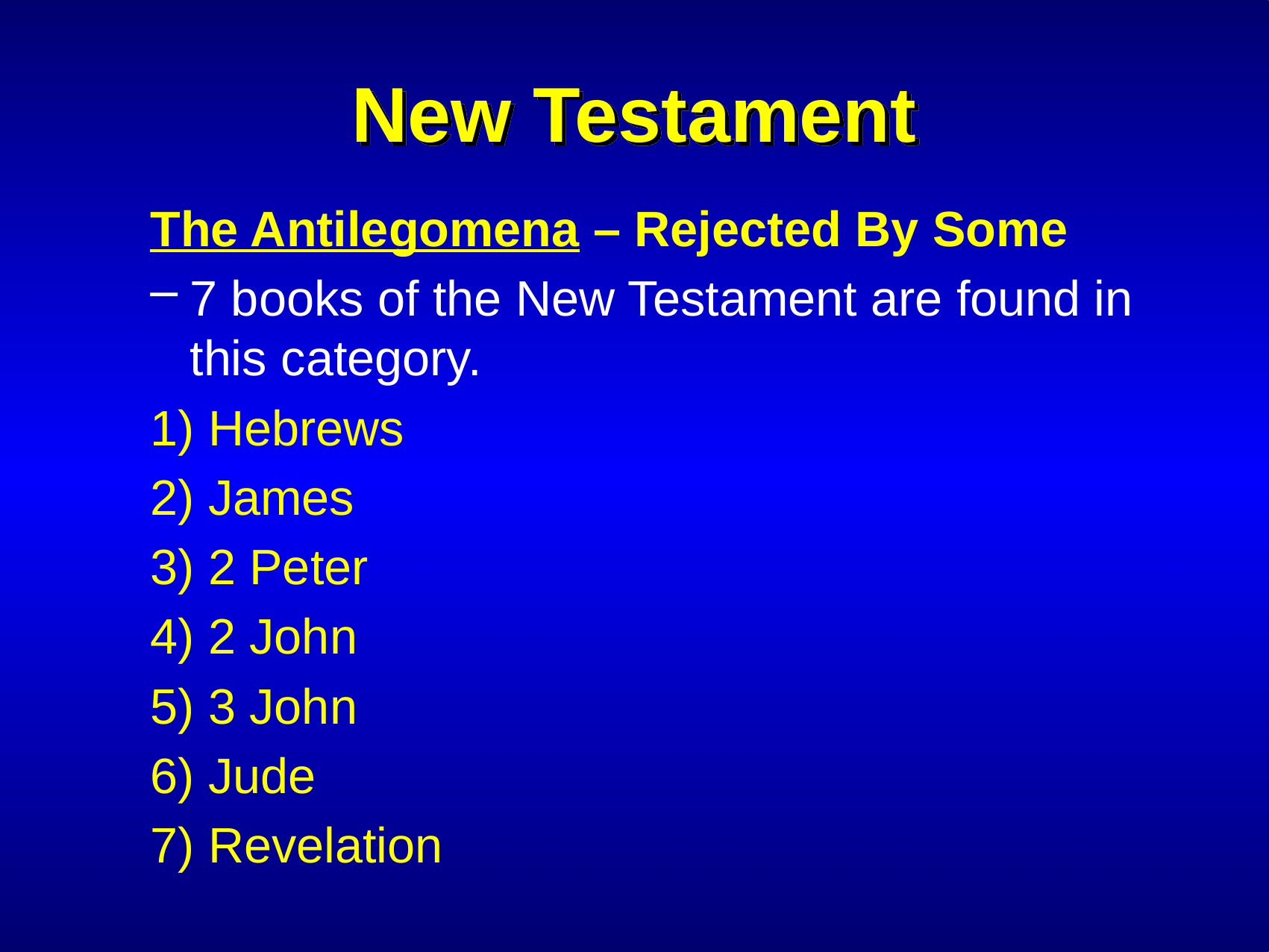

# New Testament
The Antilegomena – Rejected By Some
7 books of the New Testament are found in this category.
1) Hebrews
2) James
3) 2 Peter
4) 2 John
5) 3 John
6) Jude
7) Revelation